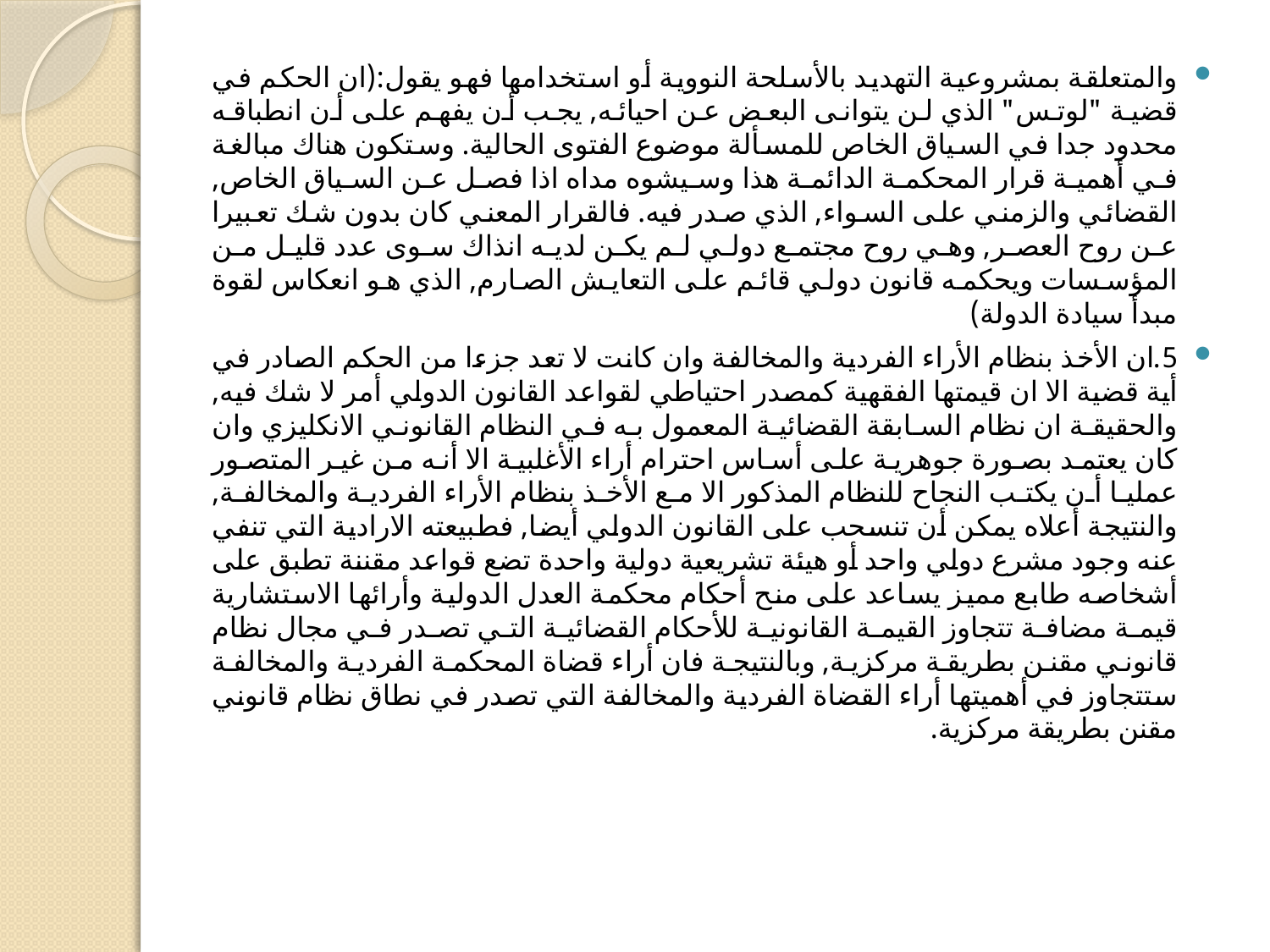

والمتعلقة بمشروعية التهديد بالأسلحة النووية أو استخدامها فهو يقول:(ان الحكم في قضية "لوتس" الذي لن يتوانى البعض عن احيائه, يجب أن يفهم على أن انطباقه محدود جدا في السياق الخاص للمسألة موضوع الفتوى الحالية. وستكون هناك مبالغة في أهمية قرار المحكمة الدائمة هذا وسيشوه مداه اذا فصل عن السياق الخاص, القضائي والزمني على السواء, الذي صدر فيه. فالقرار المعني كان بدون شك تعبيرا عن روح العصر, وهي روح مجتمع دولي لم يكن لديه انذاك سوى عدد قليل من المؤسسات ويحكمه قانون دولي قائم على التعايش الصارم, الذي هو انعكاس لقوة مبدأ سيادة الدولة)
5.ان الأخذ بنظام الأراء الفردية والمخالفة وان كانت لا تعد جزءا من الحكم الصادر في أية قضية الا ان قيمتها الفقهية كمصدر احتياطي لقواعد القانون الدولي أمر لا شك فيه, والحقيقة ان نظام السابقة القضائية المعمول به في النظام القانوني الانكليزي وان كان يعتمد بصورة جوهرية على أساس احترام أراء الأغلبية الا أنه من غير المتصور عمليا أن يكتب النجاح للنظام المذكور الا مع الأخذ بنظام الأراء الفردية والمخالفة, والنتيجة أعلاه يمكن أن تنسحب على القانون الدولي أيضا, فطبيعته الارادية التي تنفي عنه وجود مشرع دولي واحد أو هيئة تشريعية دولية واحدة تضع قواعد مقننة تطبق على أشخاصه طابع مميز يساعد على منح أحكام محكمة العدل الدولية وأرائها الاستشارية قيمة مضافة تتجاوز القيمة القانونية للأحكام القضائية التي تصدر في مجال نظام قانوني مقنن بطريقة مركزية, وبالنتيجة فان أراء قضاة المحكمة الفردية والمخالفة ستتجاوز في أهميتها أراء القضاة الفردية والمخالفة التي تصدر في نطاق نظام قانوني مقنن بطريقة مركزية.